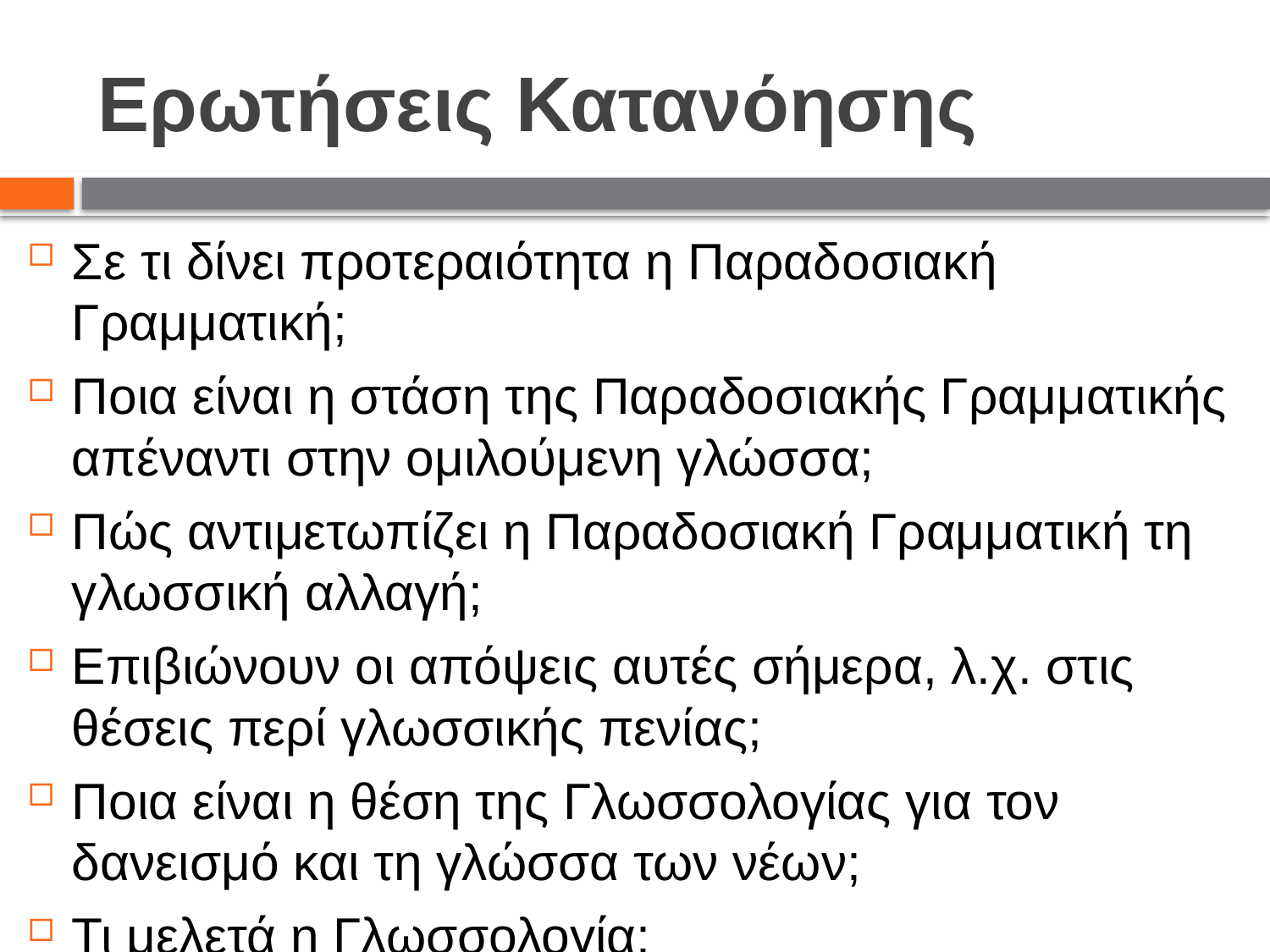

# Ερωτήσεις Κατανόησης
Σε τι δίνει προτεραιότητα η Παραδοσιακή Γραμματική;
Ποια είναι η στάση της Παραδοσιακής Γραμματικής απέναντι στην ομιλούμενη γλώσσα;
Πώς αντιμετωπίζει η Παραδοσιακή Γραμματική τη γλωσσική αλλαγή;
Επιβιώνουν οι απόψεις αυτές σήμερα, λ.χ. στις θέσεις περί γλωσσικής πενίας;
Ποια είναι η θέση της Γλωσσολογίας για τον δανεισμό και τη γλώσσα των νέων;
Τι μελετά η Γλωσσολογία;